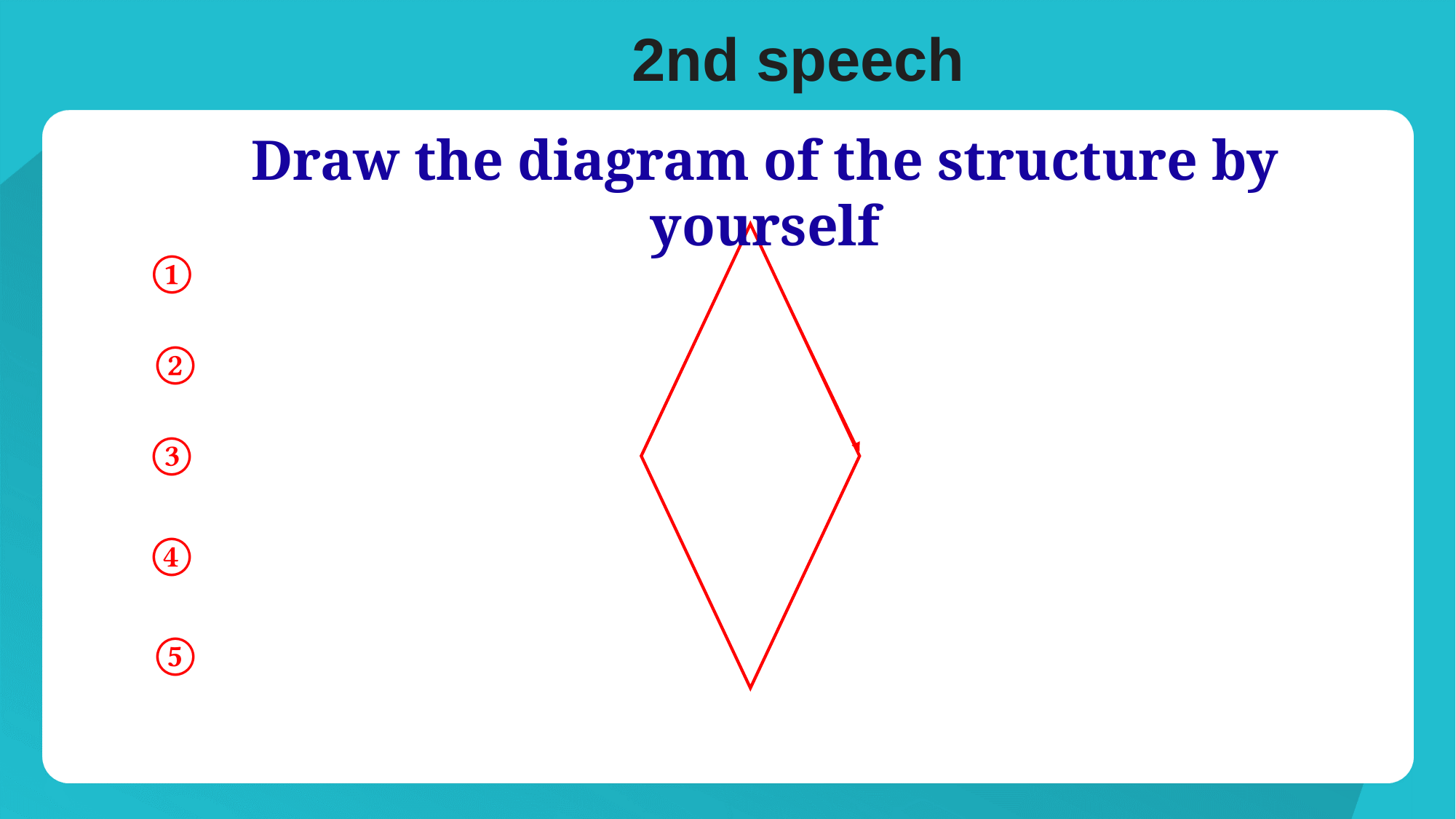

# 2nd speech
Draw the diagram of the structure by yourself

①
②
③
④
⑤